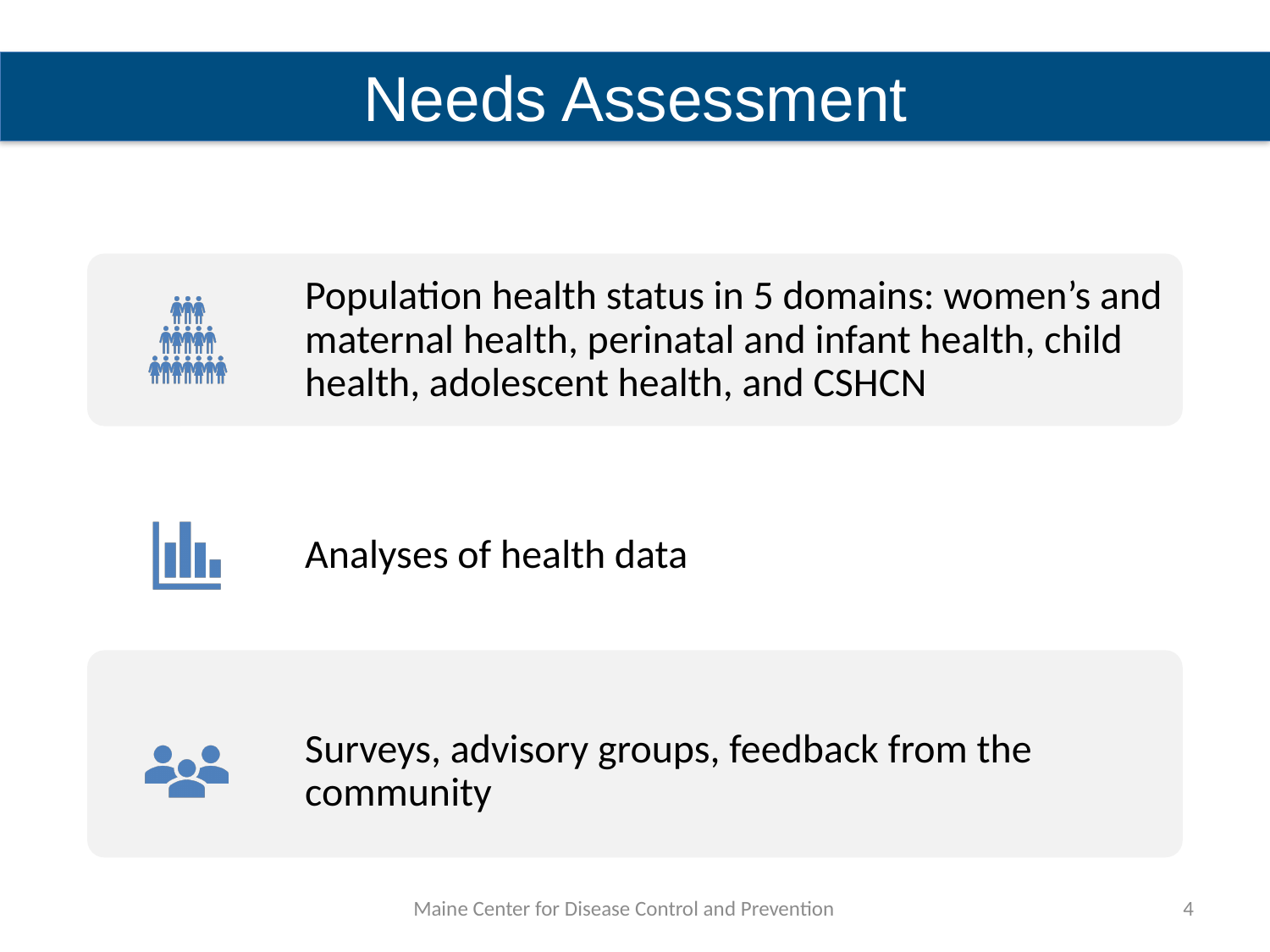

Needs Assessment

Population health status in 5 domains: women’s and maternal health, perinatal and infant health, child health, adolescent health, and CSHCN
Analyses of health data
Surveys, advisory groups, feedback from the community
Maine Center for Disease Control and Prevention
4